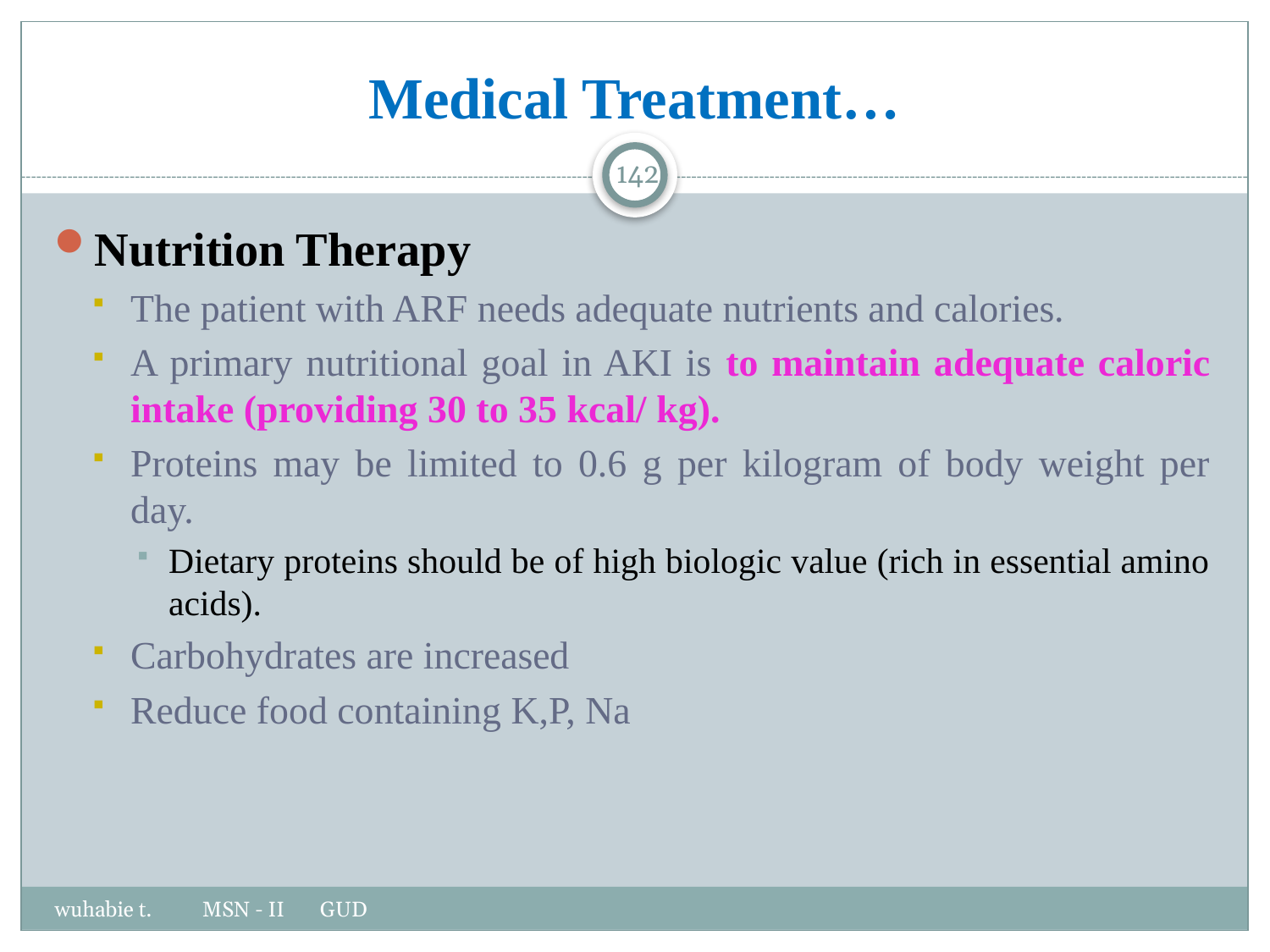

# Medical Treatment…
142
Nutrition Therapy
The patient with ARF needs adequate nutrients and calories.
A primary nutritional goal in AKI is to maintain adequate caloric intake (providing 30 to 35 kcal/ kg).
Proteins may be limited to 0.6 g per kilogram of body weight per day.
Dietary proteins should be of high biologic value (rich in essential amino acids).
Carbohydrates are increased
Reduce food containing K,P, Na

wuhabie t.          MSN - II       GUD